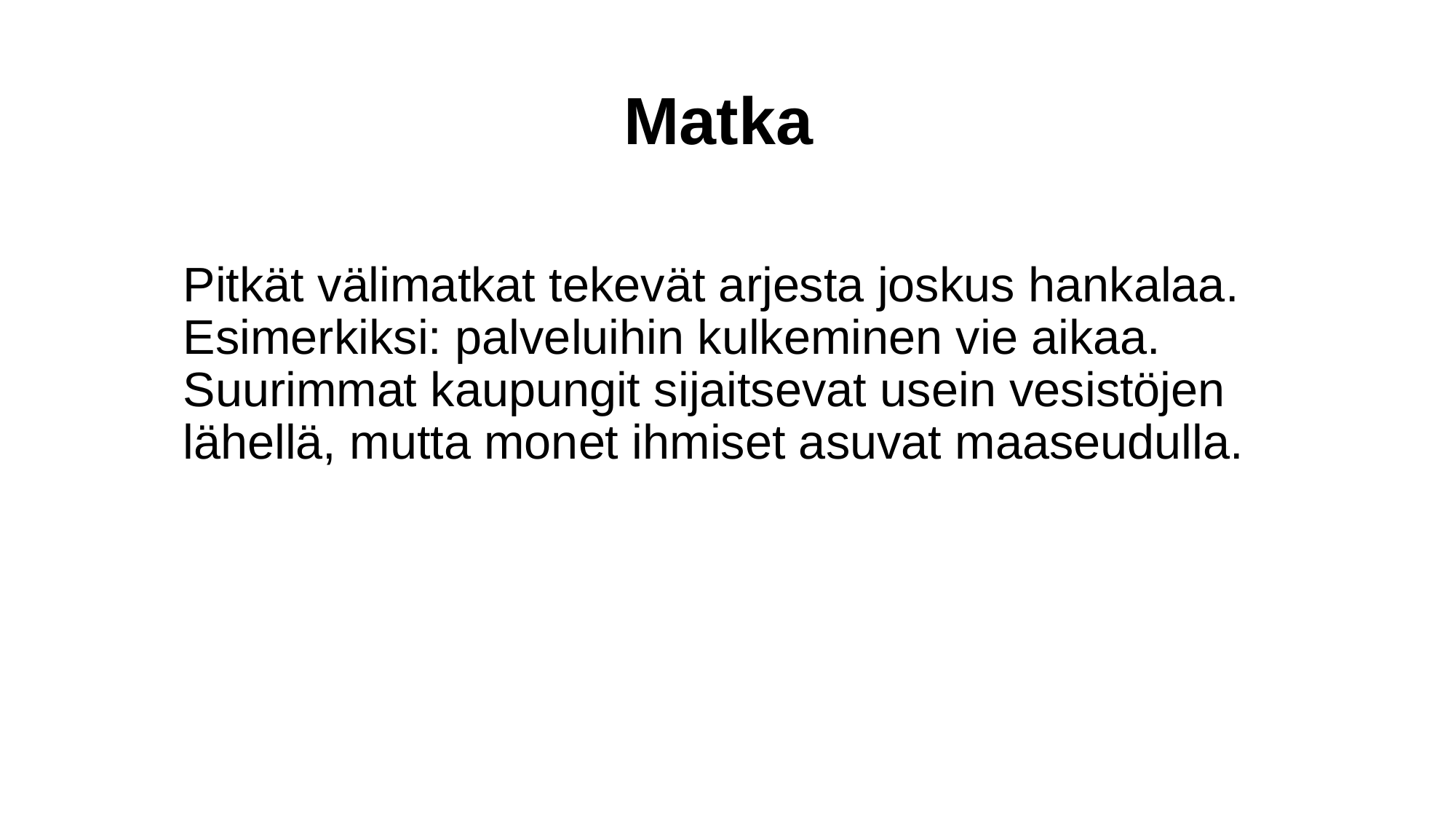

# Matka
Pitkät välimatkat tekevät arjesta joskus hankalaa. Esimerkiksi: palveluihin kulkeminen vie aikaa. Suurimmat kaupungit sijaitsevat usein vesistöjen lähellä, mutta monet ihmiset asuvat maaseudulla.